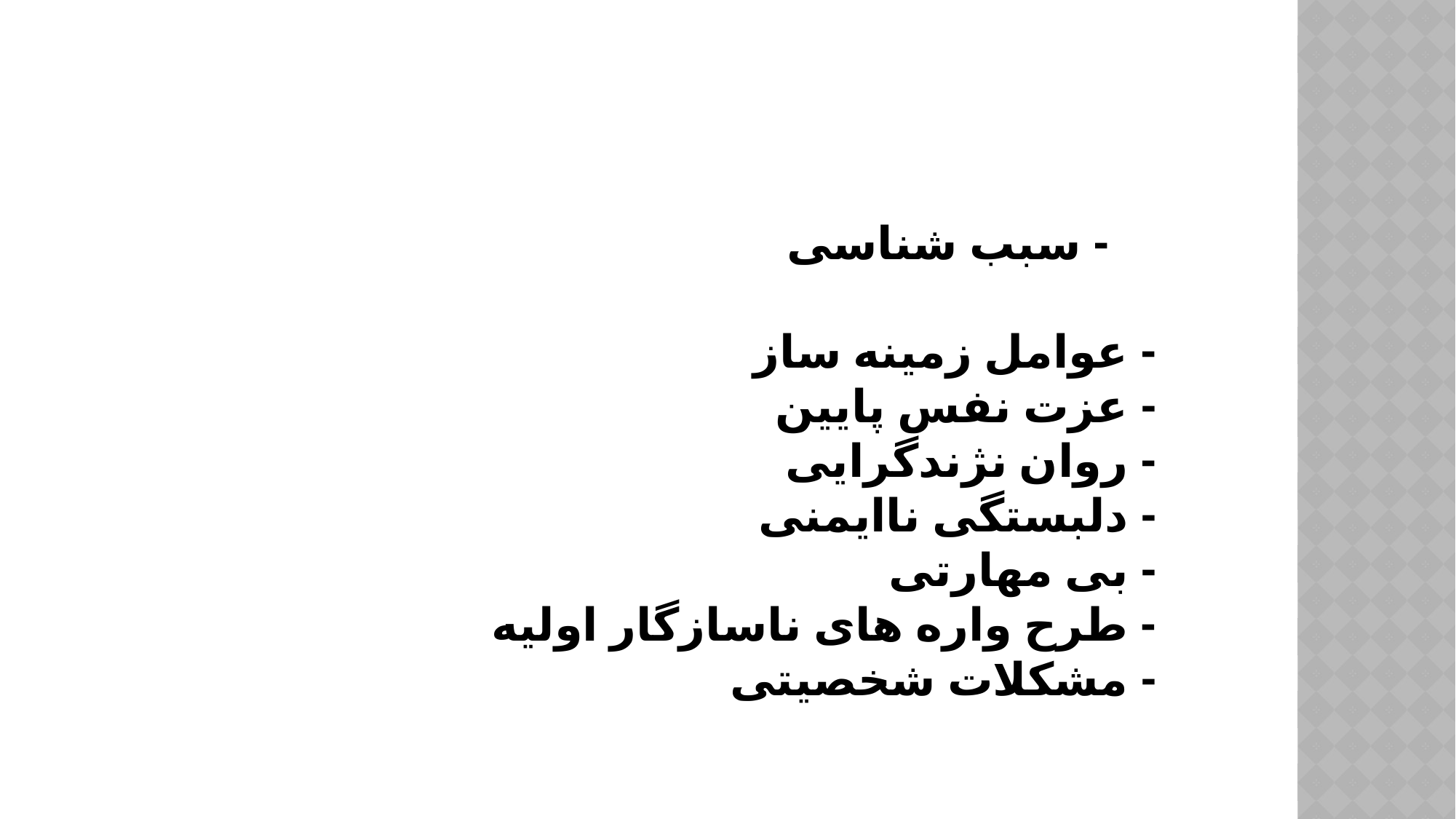

# - سبب شناسی - عوامل زمینه ساز - عزت نفس پایین - روان نژندگرایی - دلبستگی ناایمنی - بی مهارتی - طرح واره های ناسازگار اولیه - مشکلات شخصیتی